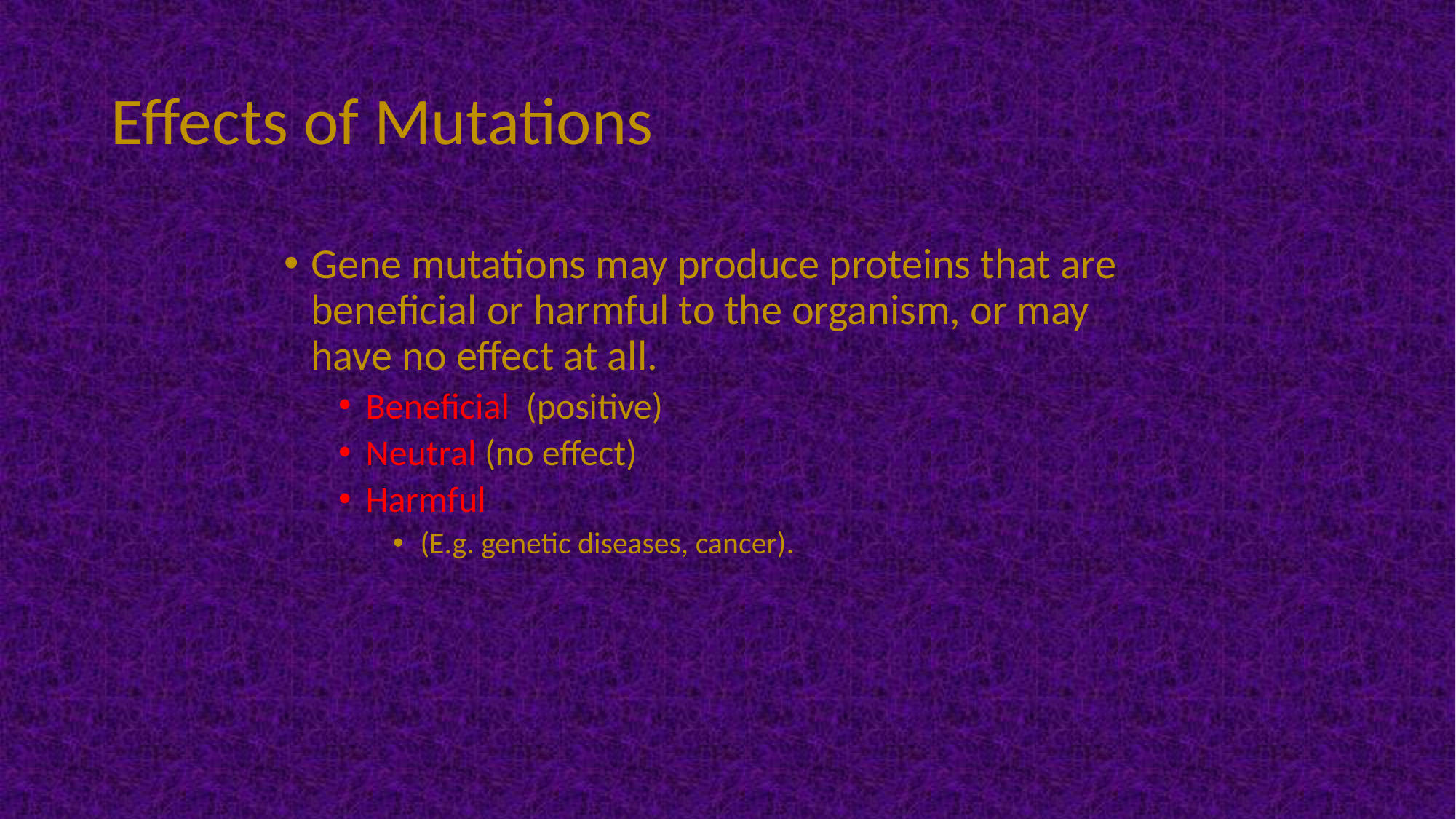

# Effects of Mutations
Gene mutations may produce proteins that are beneficial or harmful to the organism, or may have no effect at all.
Beneficial  (positive)
Neutral (no effect)
Harmful
(E.g. genetic diseases, cancer).